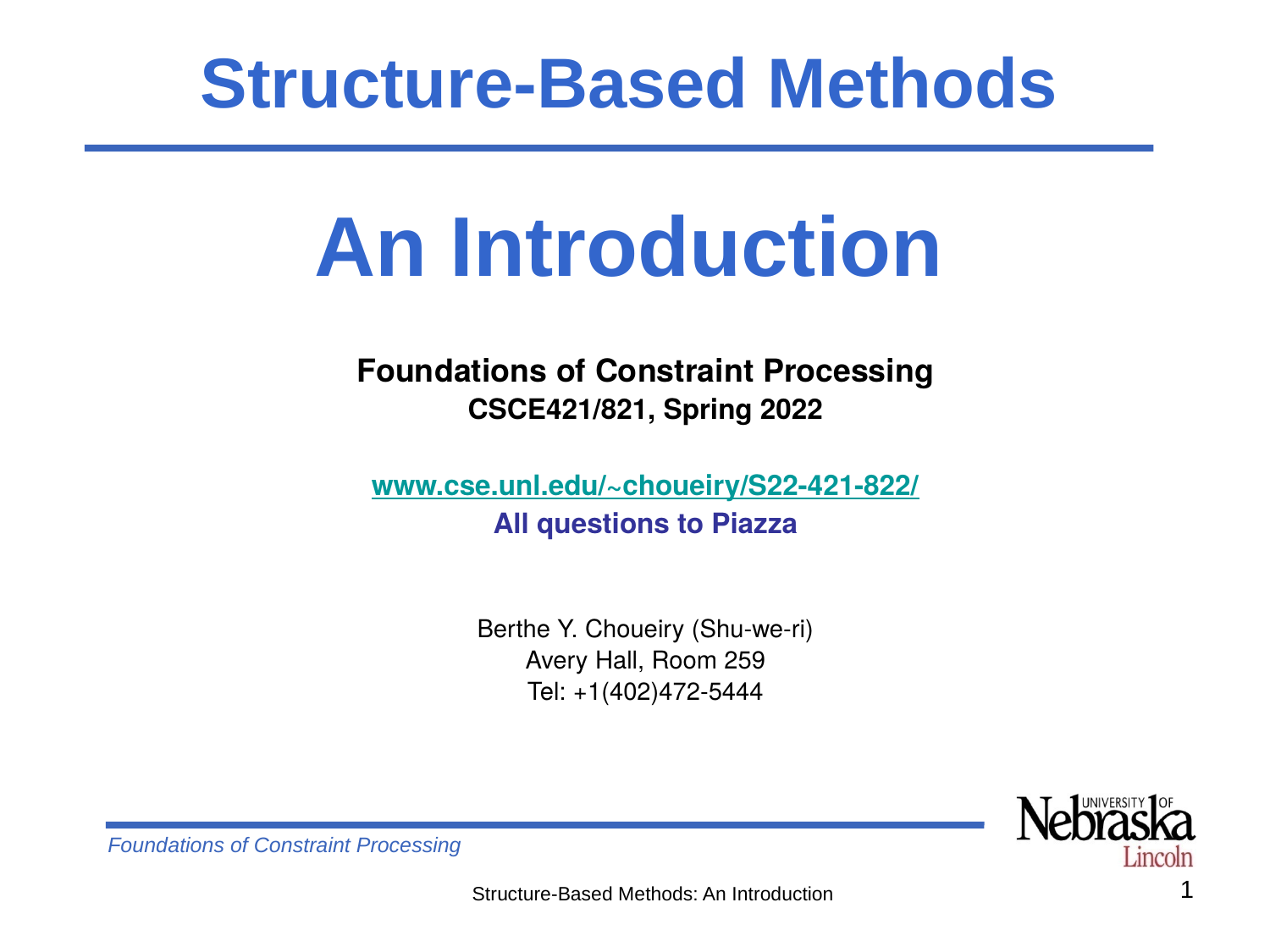

Structure-Based Methods

An Introduction
Foundations of Constraint Processing
CSCE421/821, Spring 2022

www.cse.unl.edu/~choueiry/S22-421-822/
All questions to Piazza

Berthe Y. Choueiry (Shu-we-ri)
Avery Hall, Room 259
Tel: +1(402)472-5444

1